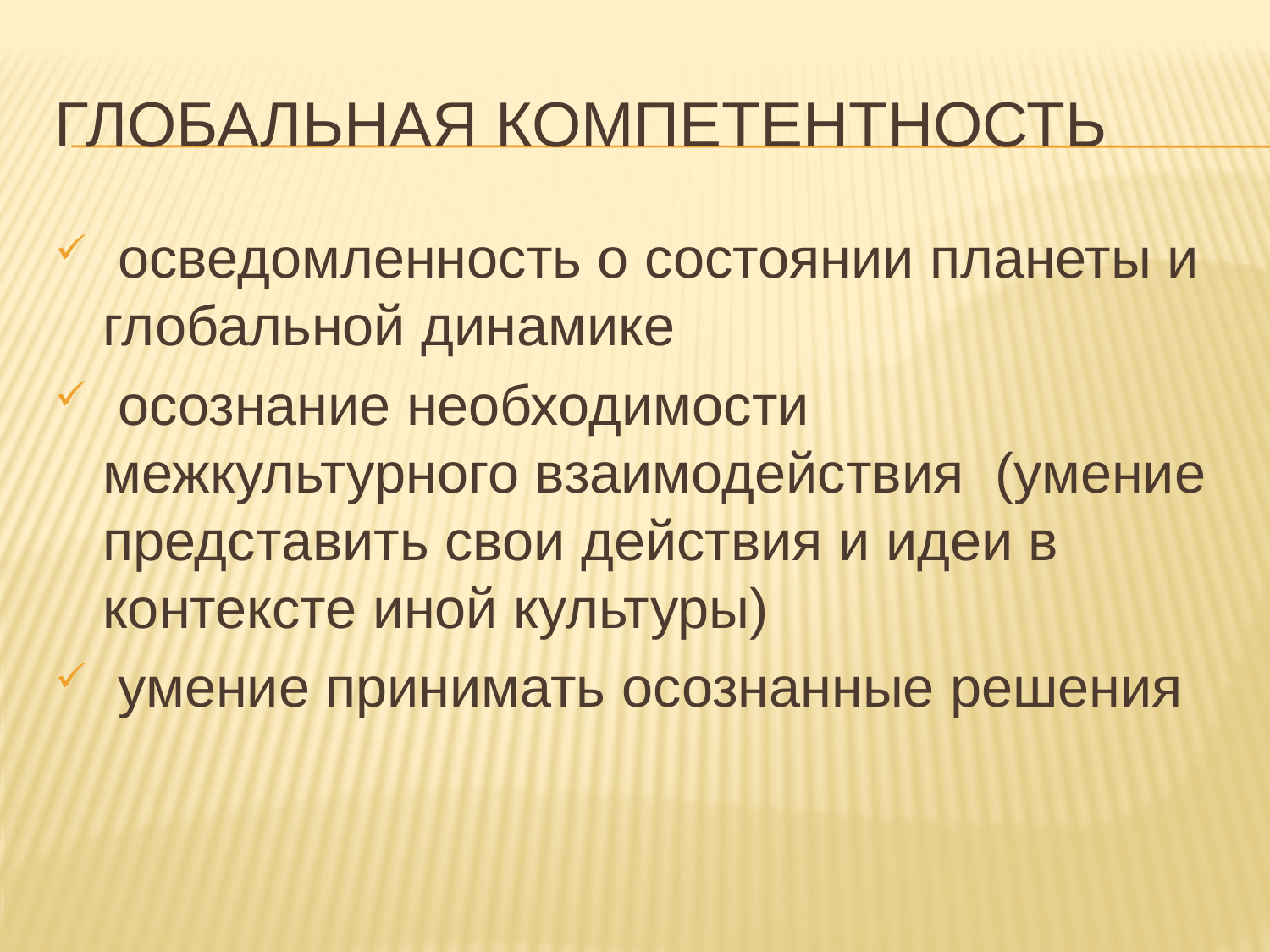

# Глобальная компетентность
 осведомленность о состоянии планеты и глобальной динамике
 осознание необходимости межкультурного взаимодействия  (умение представить свои действия и идеи в контексте иной культуры)
 умение принимать осознанные решения